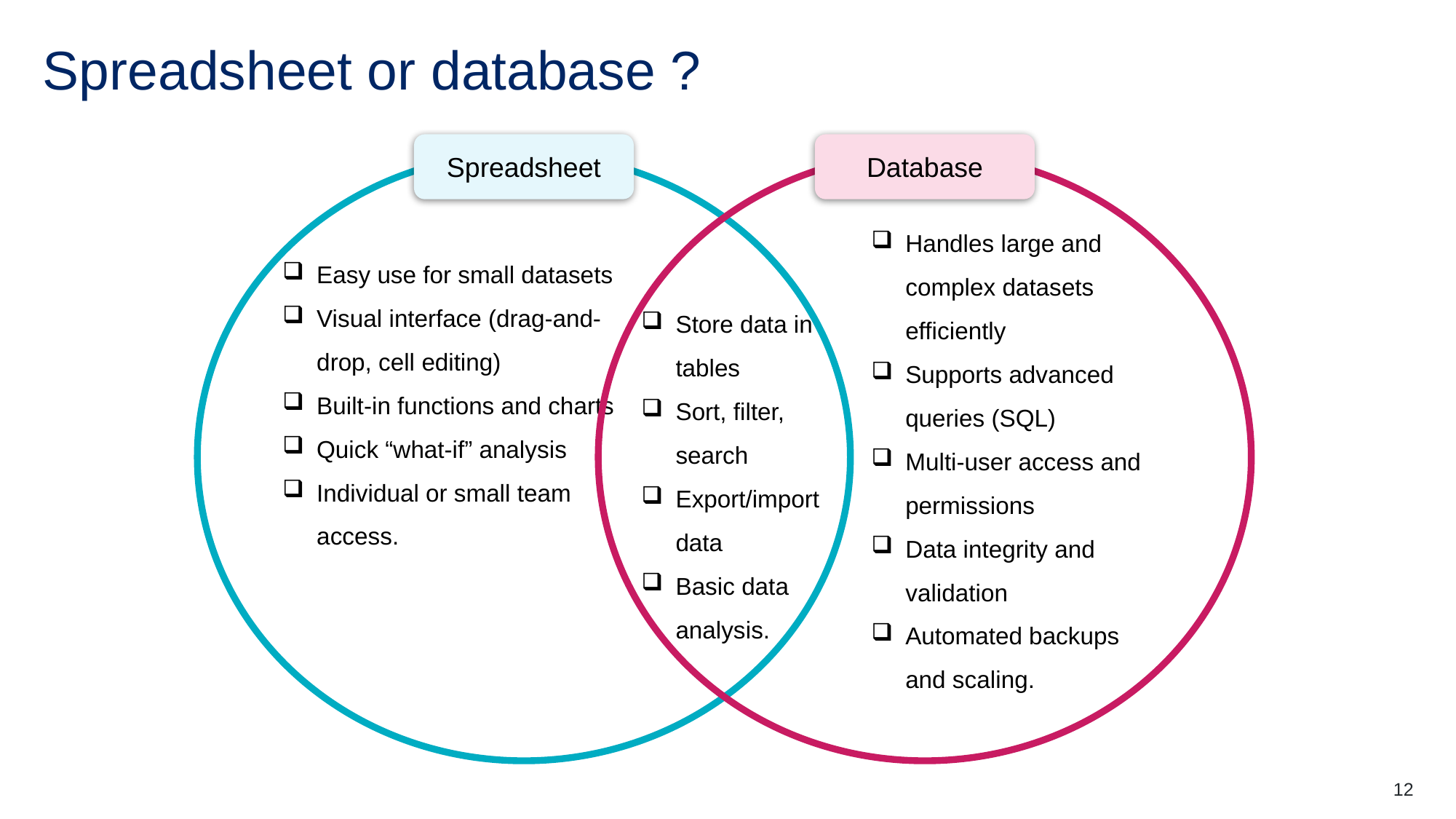

# Spreadsheet or database ?
Spreadsheet

Database

Handles large and complex datasets efficiently
Supports advanced queries (SQL)
Multi-user access and permissions
Data integrity and validation
Automated backups and scaling.
Easy use for small datasets
Visual interface (drag-and-drop, cell editing)
Built-in functions and charts
Quick “what-if” analysis
Individual or small team access.
Store data in tables
Sort, filter, search
Export/import data
Basic data analysis.
12